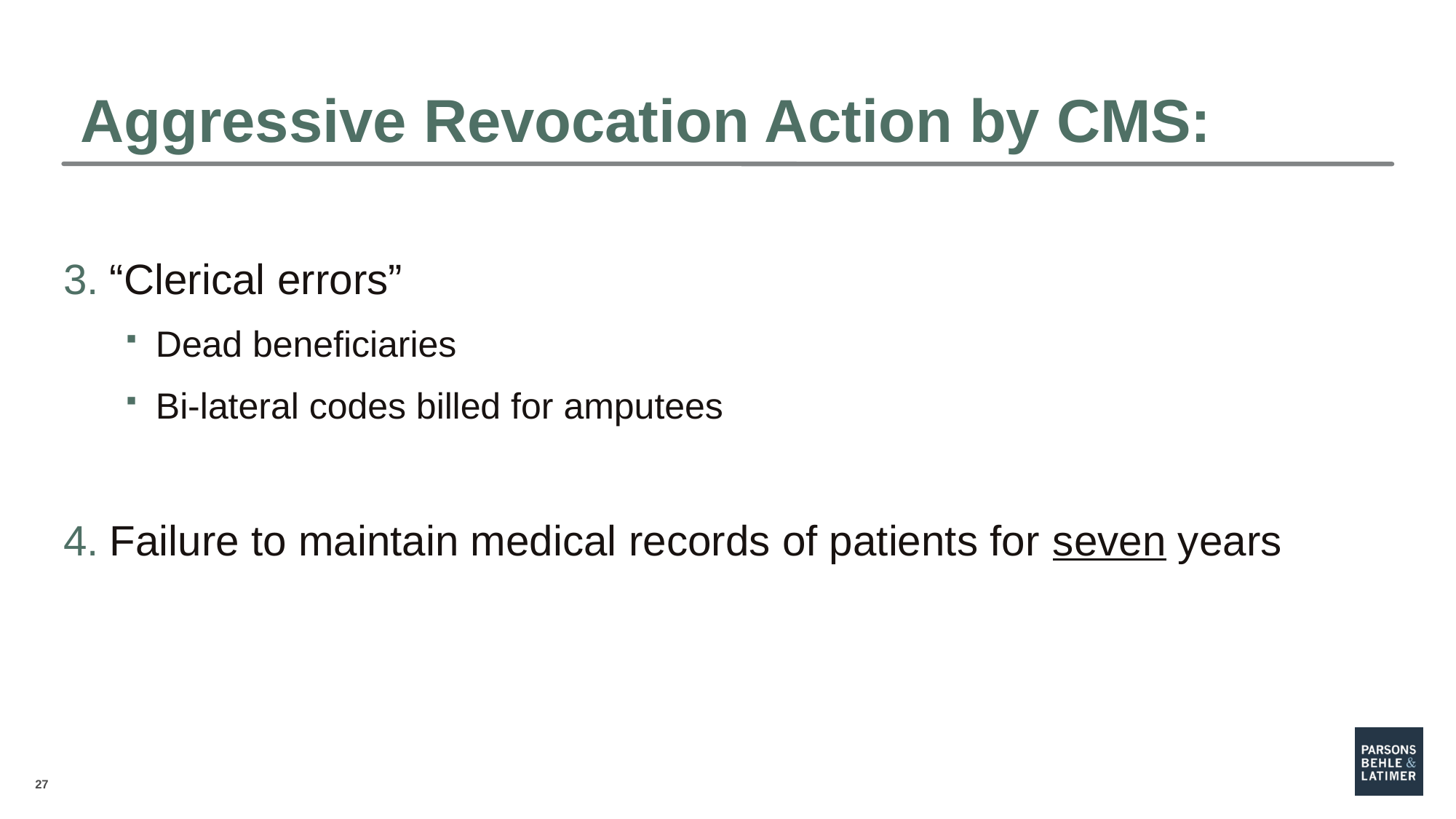

# Aggressive Revocation Action by CMS:

“Clerical errors”
Dead beneficiaries
Bi-lateral codes billed for amputees

Failure to maintain medical records of patients for seven years